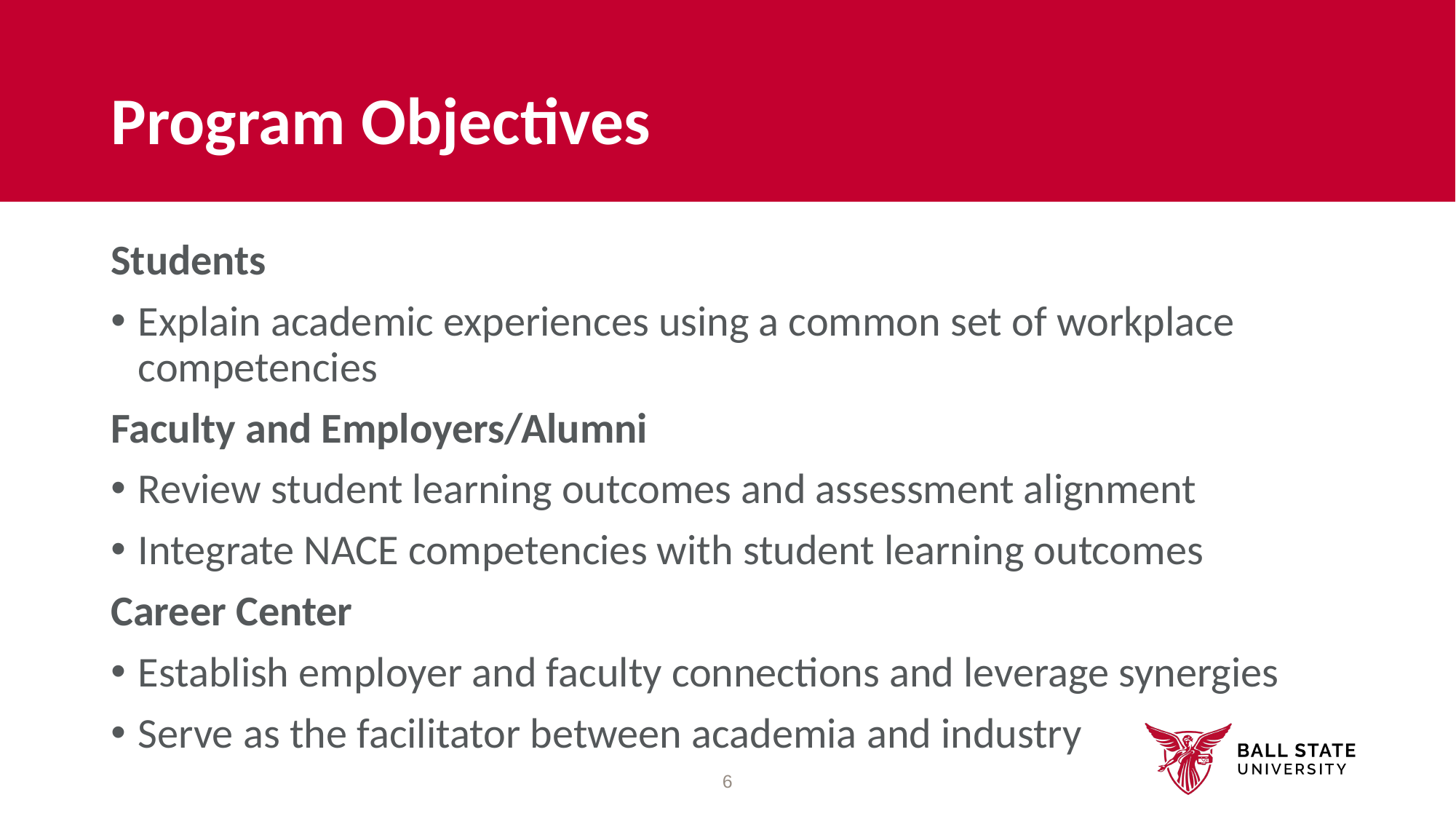

# Program Objectives
Students
Explain academic experiences using a common set of workplace competencies
Faculty and Employers/Alumni
Review student learning outcomes and assessment alignment
Integrate NACE competencies with student learning outcomes
Career Center
Establish employer and faculty connections and leverage synergies
Serve as the facilitator between academia and industry

6